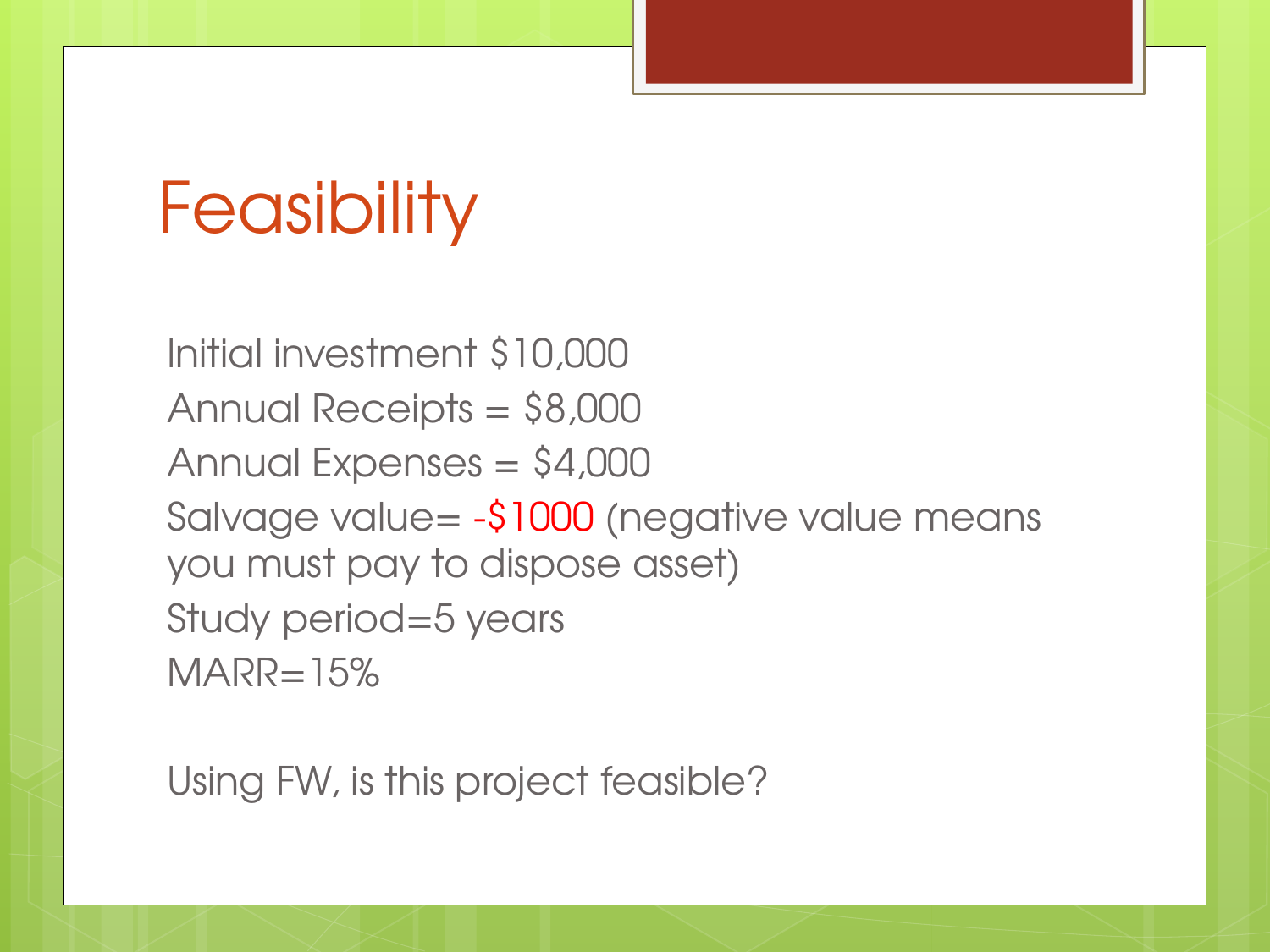

# Feasibility
Initial investment $10,000
Annual Receipts = $8,000
Annual Expenses = $4,000
Salvage value= -$1000 (negative value means you must pay to dispose asset)
Study period=5 years
MARR=15%

Using FW, is this project feasible?